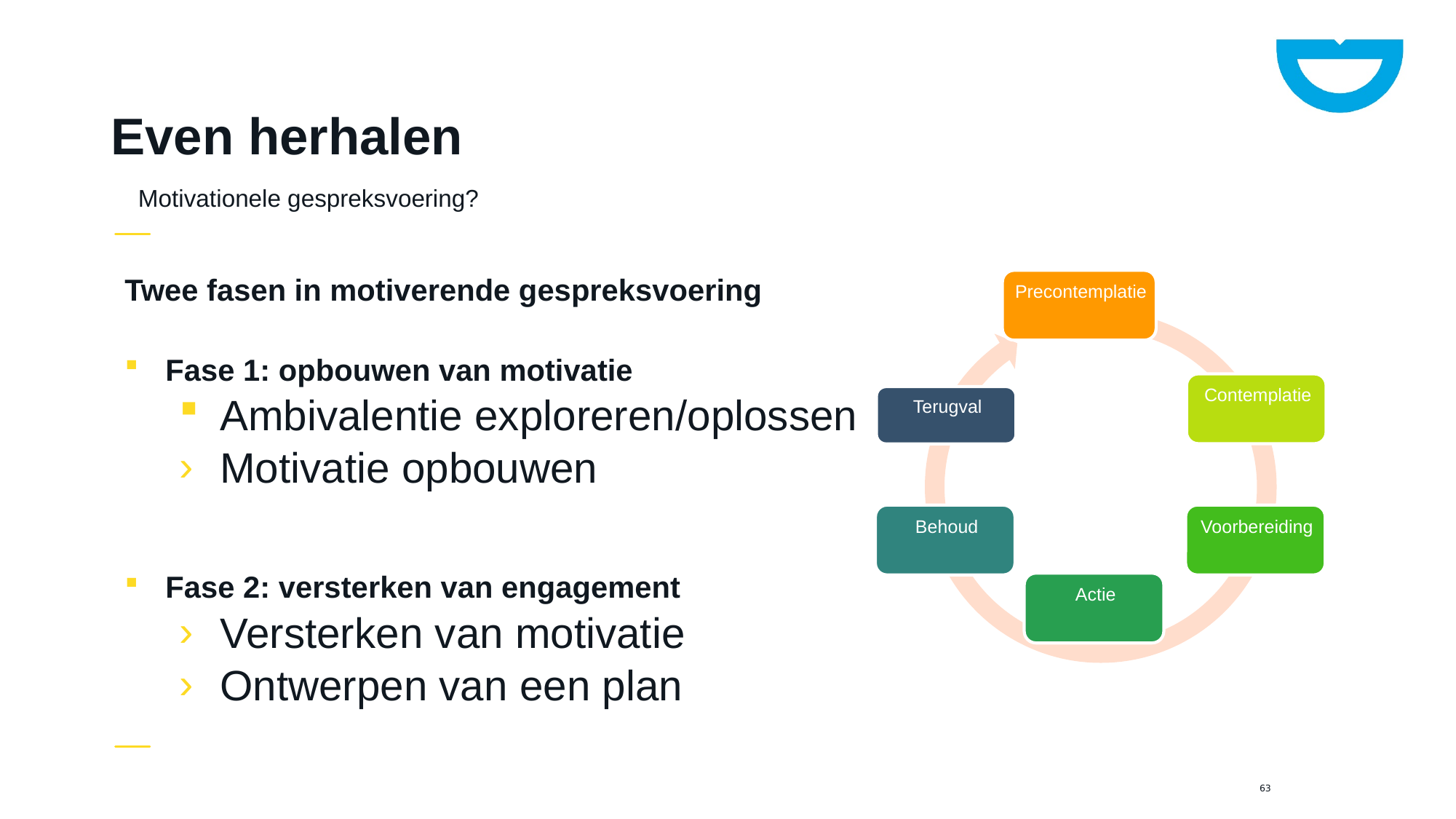

# Even herhalen
Motivationele gespreksvoering?
Precontemplatie
Contemplatie
Voorbereiding
Actie
Behoud
Terugval
Twee fasen in motiverende gespreksvoering

Fase 1: opbouwen van motivatie
Ambivalentie exploreren/oplossen
Motivatie opbouwen

Fase 2: versterken van engagement
Versterken van motivatie
Ontwerpen van een plan

63